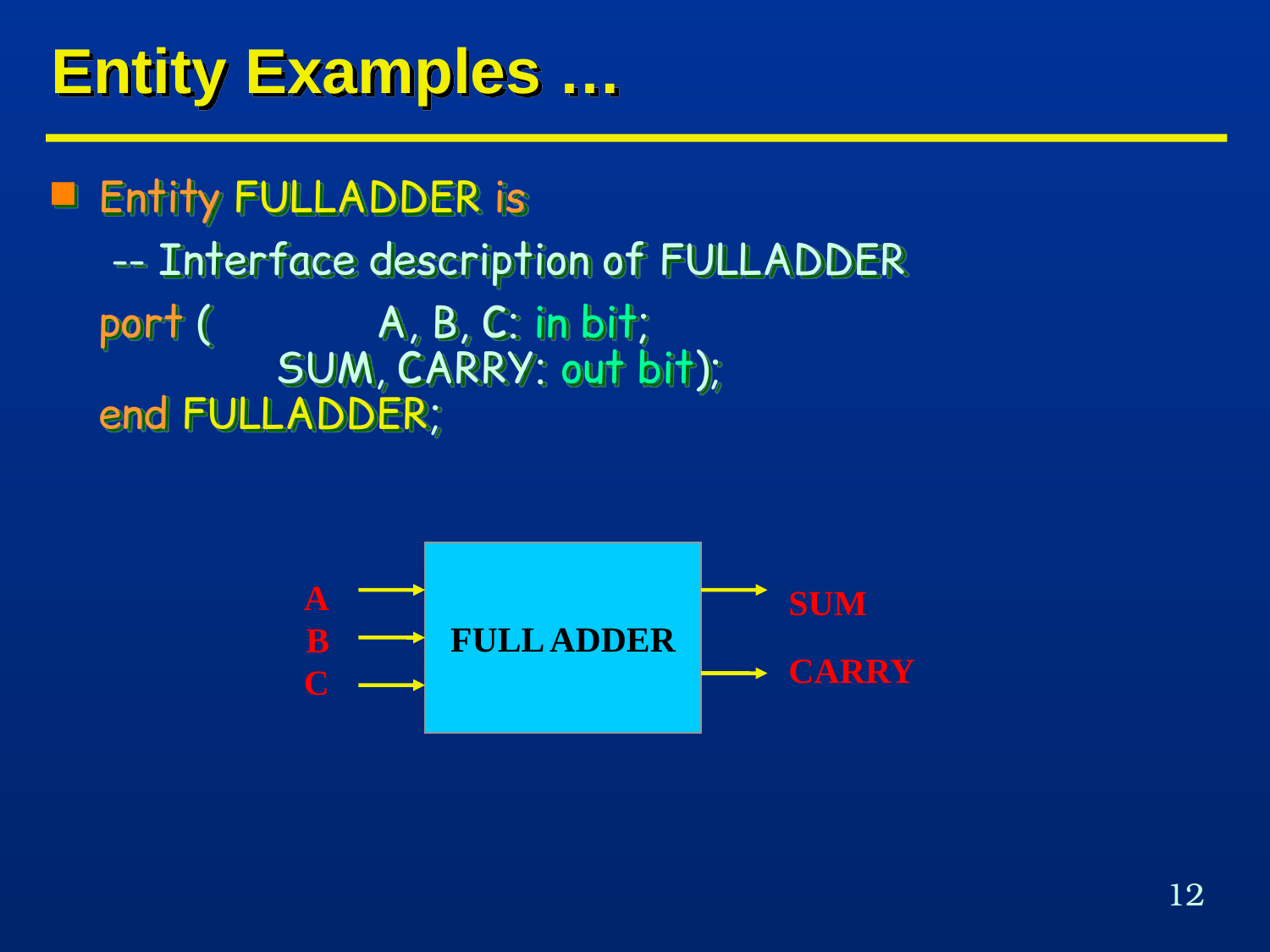

# Entity Examples …
Entity FULLADDER is
	 -- Interface description of FULLADDER
	port (             A, B, C: in bit;
              SUM, CARRY: out bit);
end FULLADDER;
FULL ADDER
A
B
C
SUM

CARRY